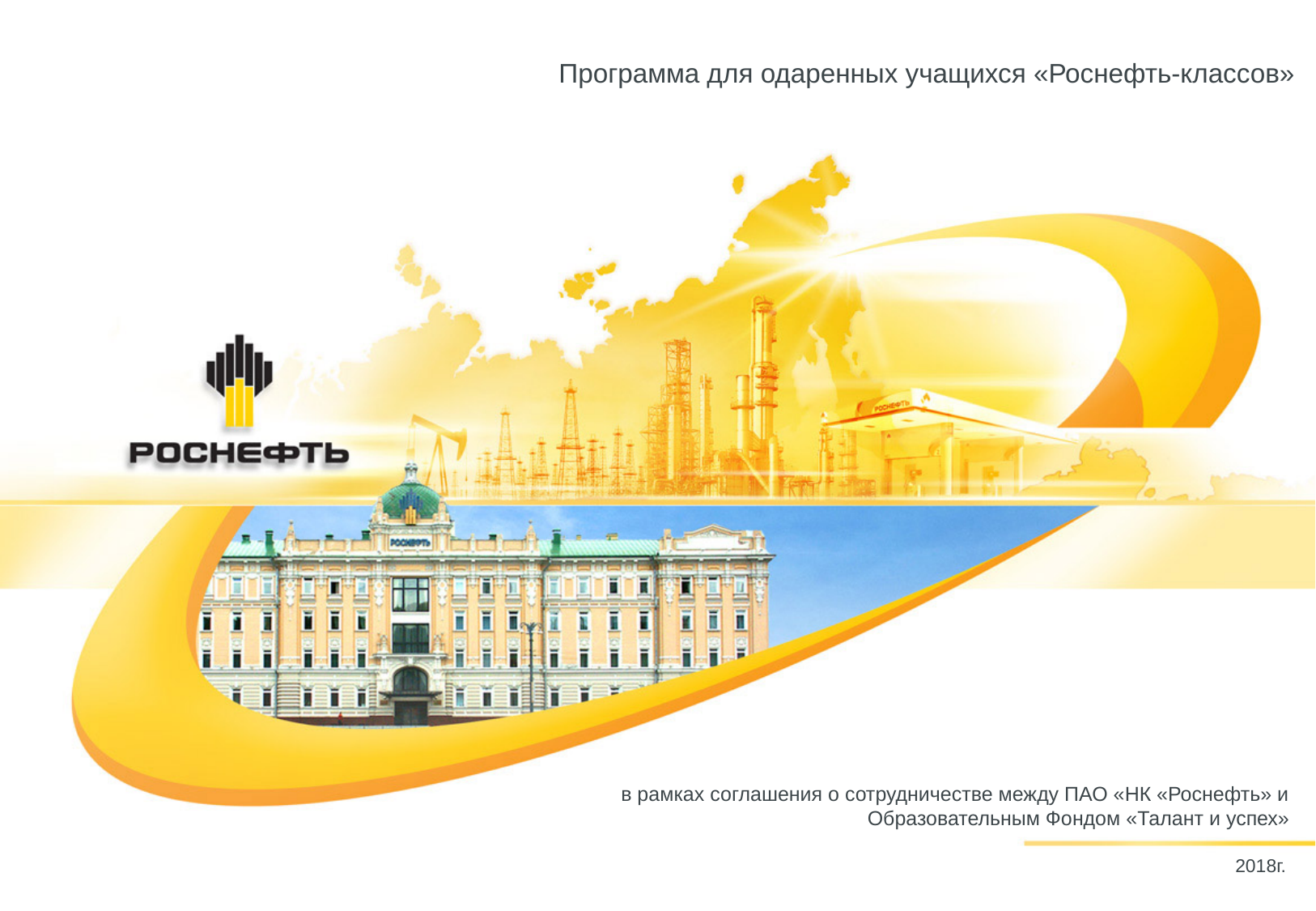

Программа для одаренных учащихся «Роснефть-классов»
в рамках соглашения о сотрудничестве между ПАО «НК «Роснефть» и Образовательным Фондом «Талант и успех»

2018г.